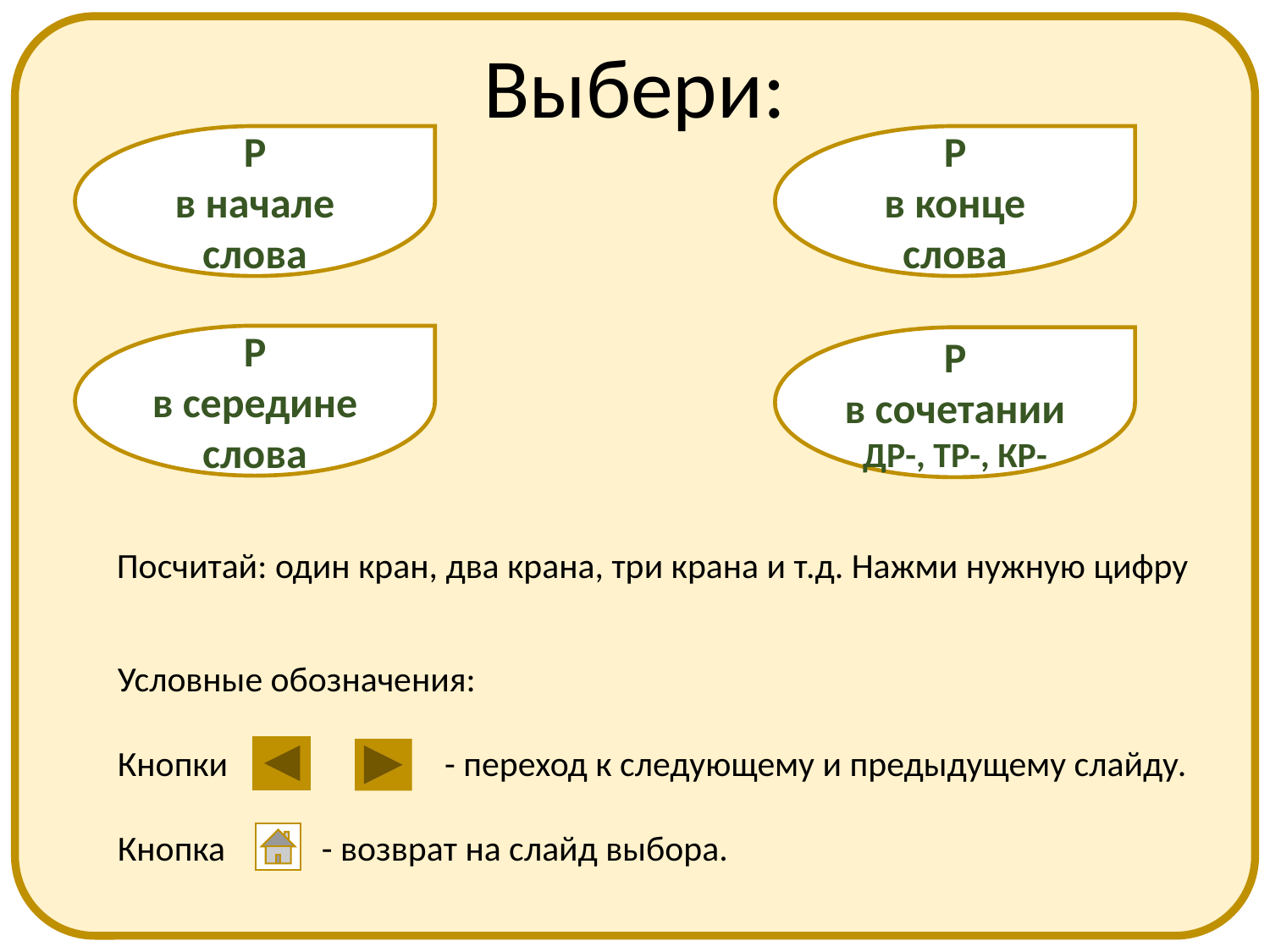

Выбери:
Р
в начале слова
Р
в конце слова
Р
в середине слова
Р
в сочетании ДР-, ТР-, КР-
Посчитай: один кран, два крана, три крана и т.д. Нажми нужную цифру
Условные обозначения:

Кнопки                           - переход к следующему и предыдущему слайду.

Кнопка            - возврат на слайд выбора.